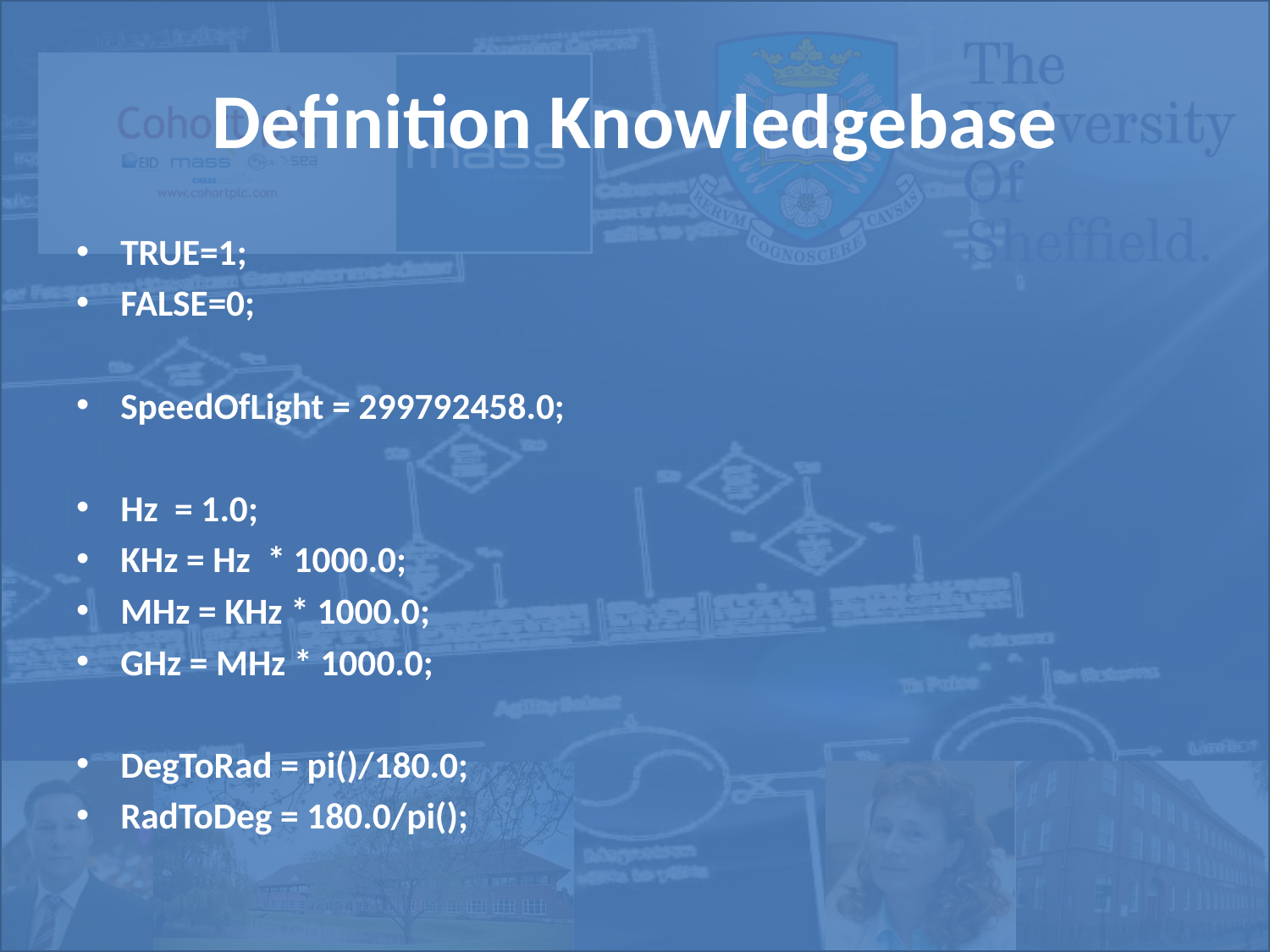

# Definition Knowledgebase
TRUE=1;
FALSE=0;

SpeedOfLight = 299792458.0;

Hz  = 1.0;
KHz = Hz  * 1000.0;
MHz = KHz * 1000.0;
GHz = MHz * 1000.0;

DegToRad = pi()/180.0;
RadToDeg = 180.0/pi();